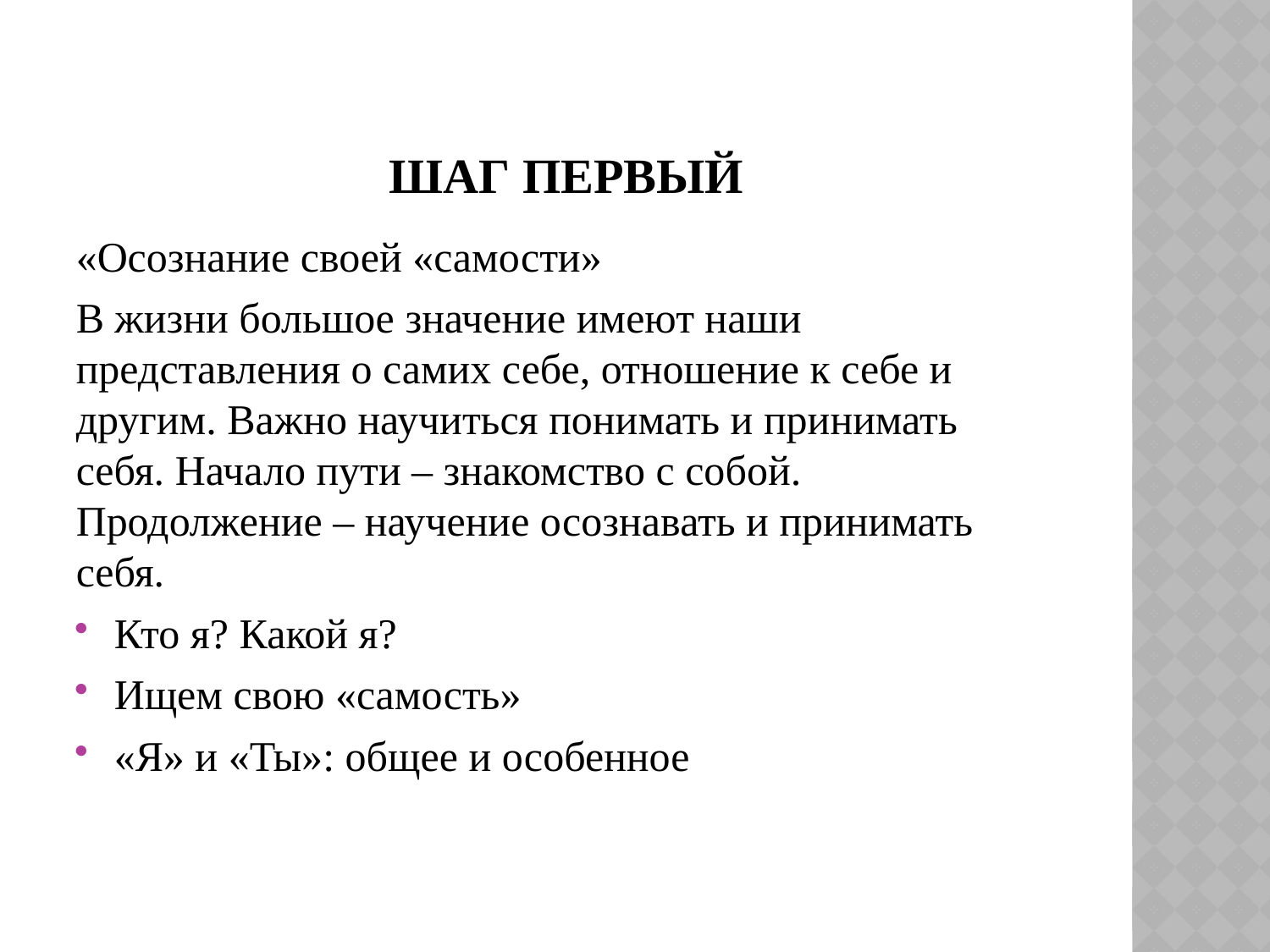

# Шаг первый
«Осознание своей «самости»
В жизни большое значение имеют наши представления о самих себе, отношение к себе и другим. Важно научиться понимать и принимать себя. Начало пути – знакомство с собой. Продолжение – научение осознавать и принимать себя.
Кто я? Какой я?
Ищем свою «самость»
«Я» и «Ты»: общее и особенное